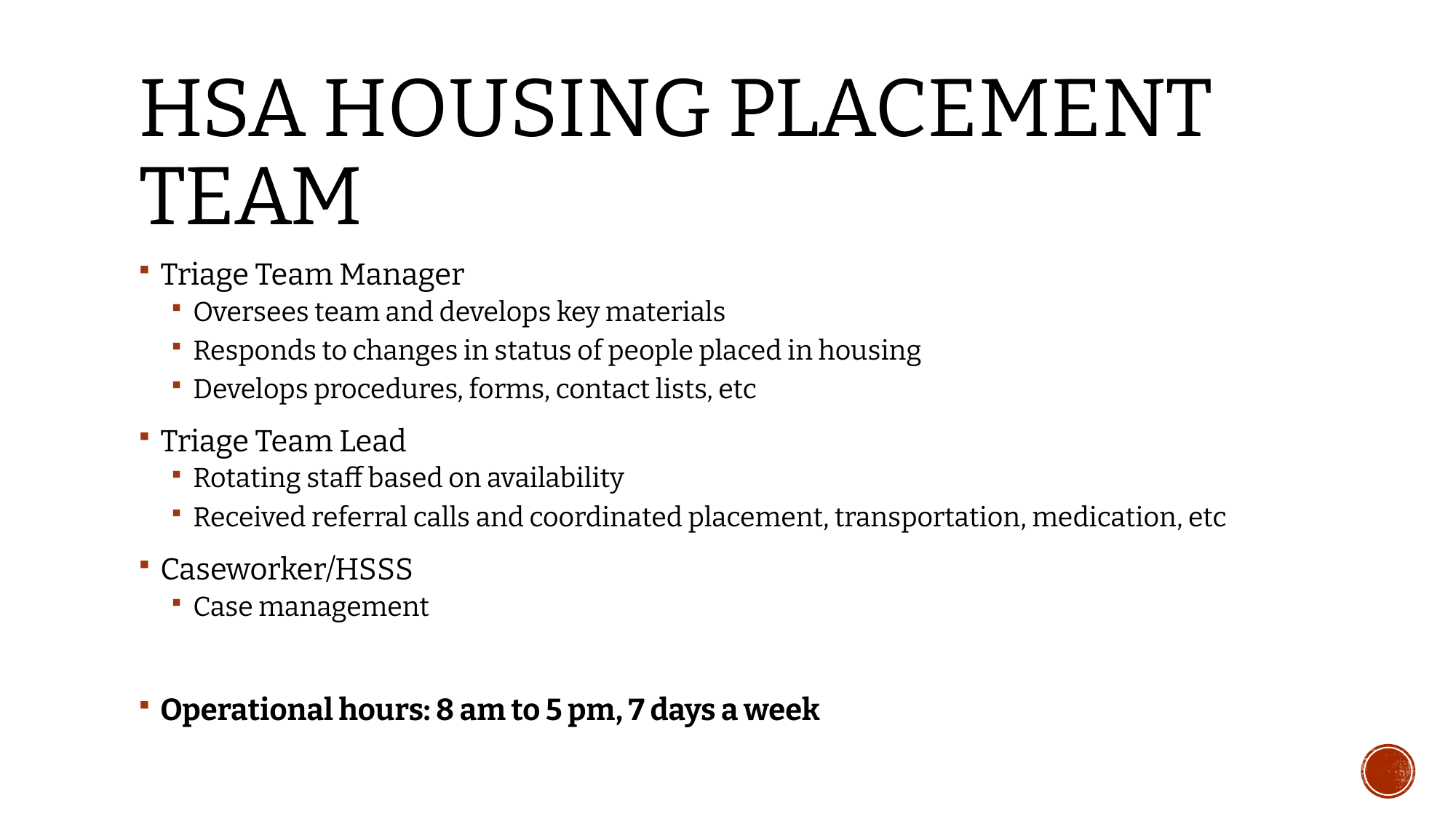

# HSA housing Placement Team
Triage Team ​Manager
Oversees team and develops key materials
Responds to changes in status of people placed in housing
Develops procedures, forms, contact lists, etc
Triage Team Lead​
Rotating staff based on availability
Received referral calls and coordinated placement, transportation, medication, etc
Caseworker/HSSS
Case management

Operational hours: 8 am to 5 pm, 7 days a week